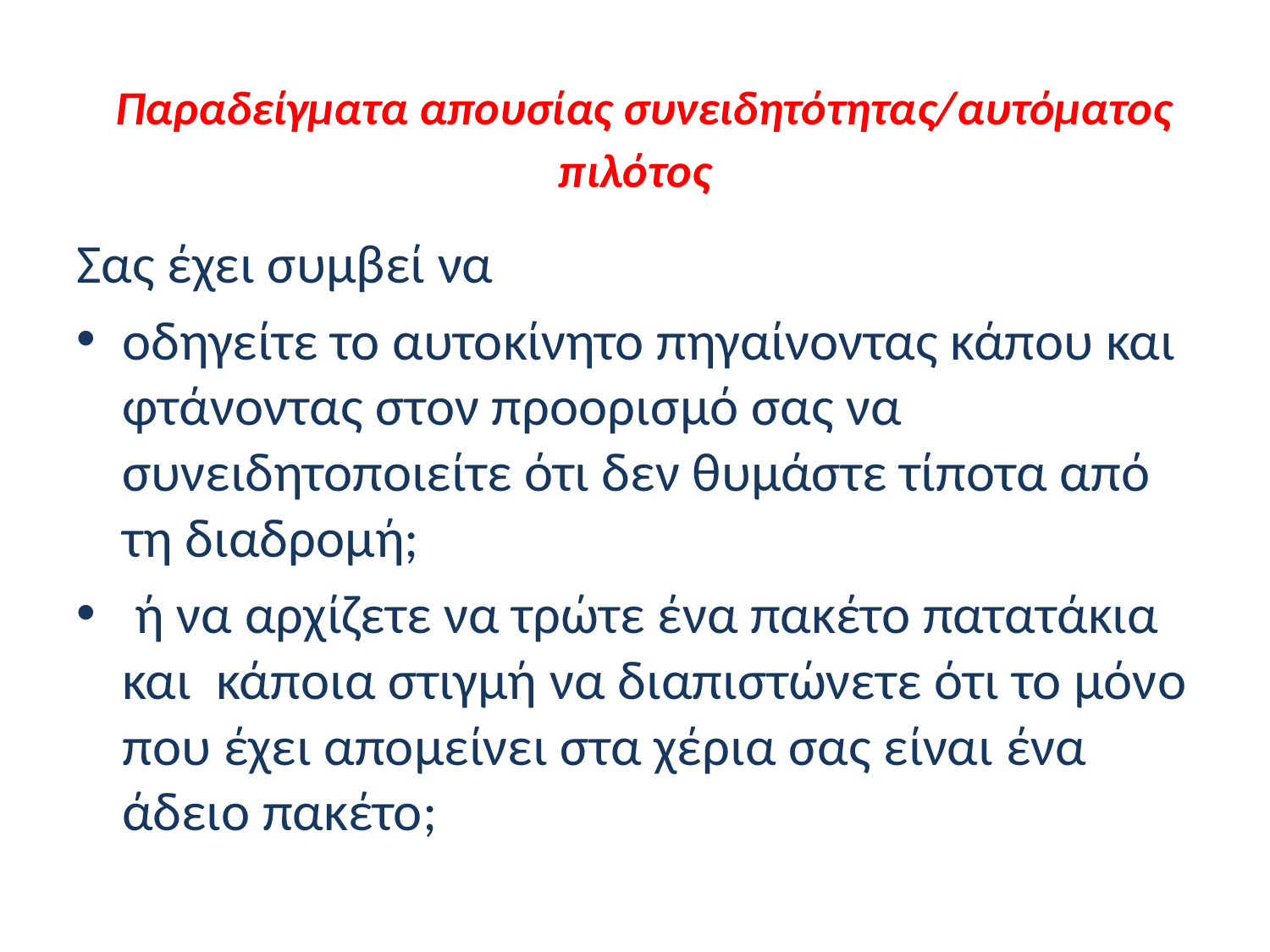

# Παραδείγματα απουσίας συνειδητότητας/αυτόματος πιλότος
Σας έχει συμβεί να
οδηγείτε το αυτοκίνητο πηγαίνοντας κάπου και φτάνοντας στον προορισμό σας να συνειδητοποιείτε ότι δεν θυμάστε τίποτα από τη διαδρομή;
 ή να αρχίζετε να τρώτε ένα πακέτο πατατάκια και  κάποια στιγμή να διαπιστώνετε ότι το μόνο που έχει απομείνει στα χέρια σας είναι ένα άδειο πακέτο;